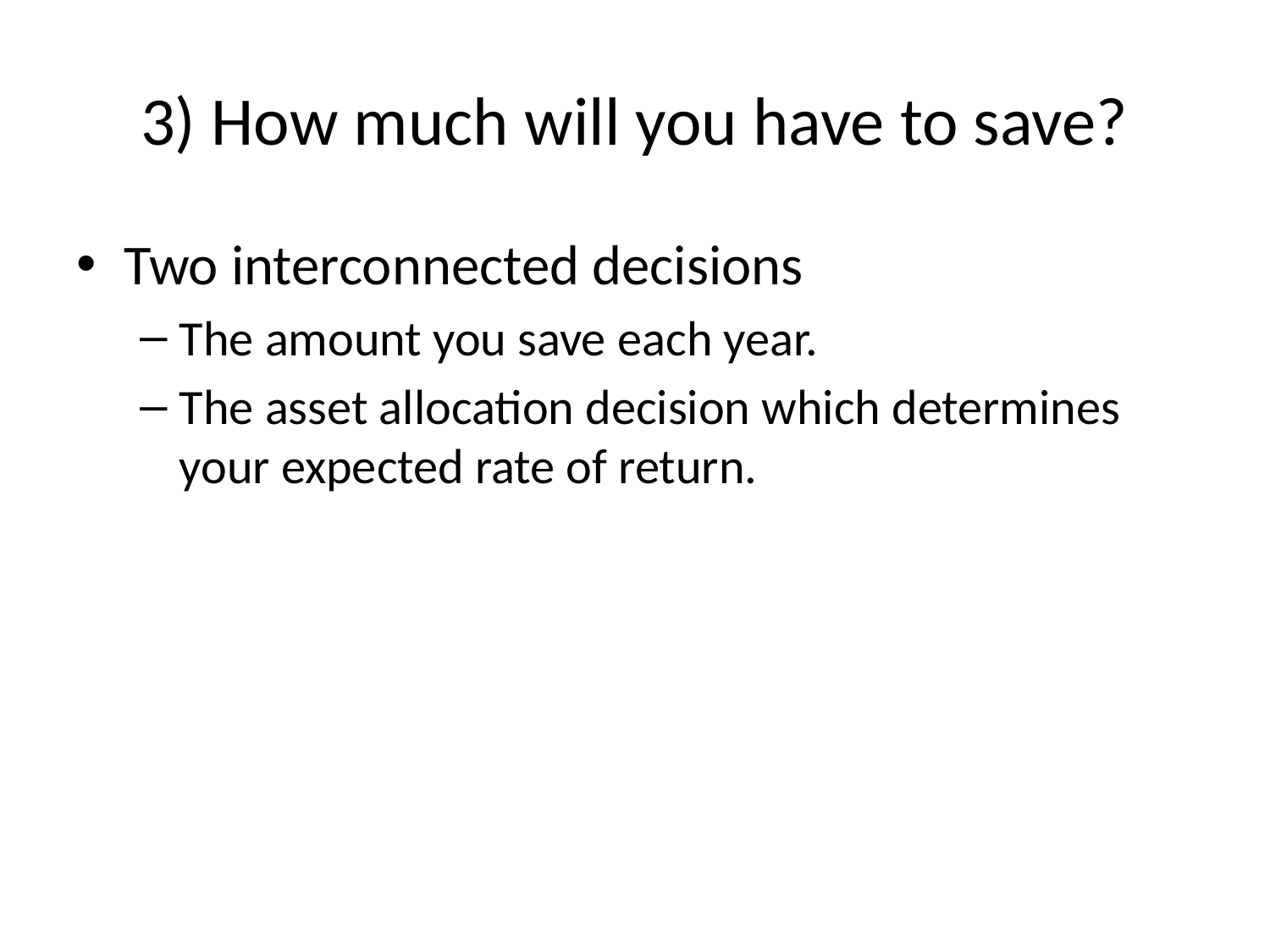

# 3) How much will you have to save?
Two interconnected decisions
The amount you save each year.
The asset allocation decision which determines your expected rate of return.